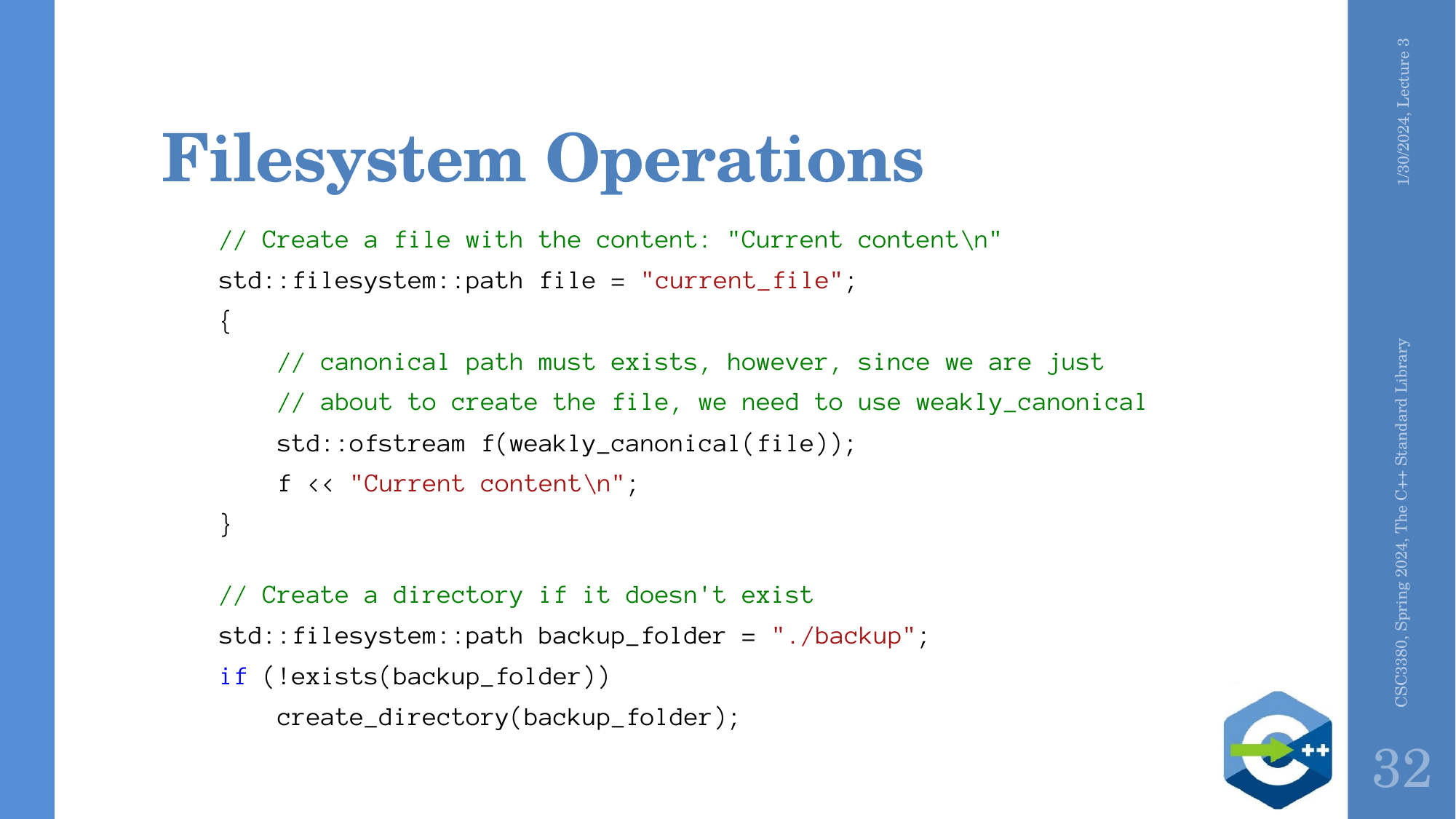

# Filesystem Operations
1/30/2024, Lecture 3
    // Create a file with the content: "Current content\n"
    std::filesystem::path file = "current_file";
    {
        // canonical path must exists, however, since we are just
        // about to create the file, we need to use weakly_canonical
        std::ofstream f(weakly_canonical(file));
        f << "Current content\n";
    }
    // Create a directory if it doesn't exist
    std::filesystem::path backup_folder = "./backup";
    if (!exists(backup_folder))
        create_directory(backup_folder);

CSC3380, Spring 2024, The C++ Standard Library
32